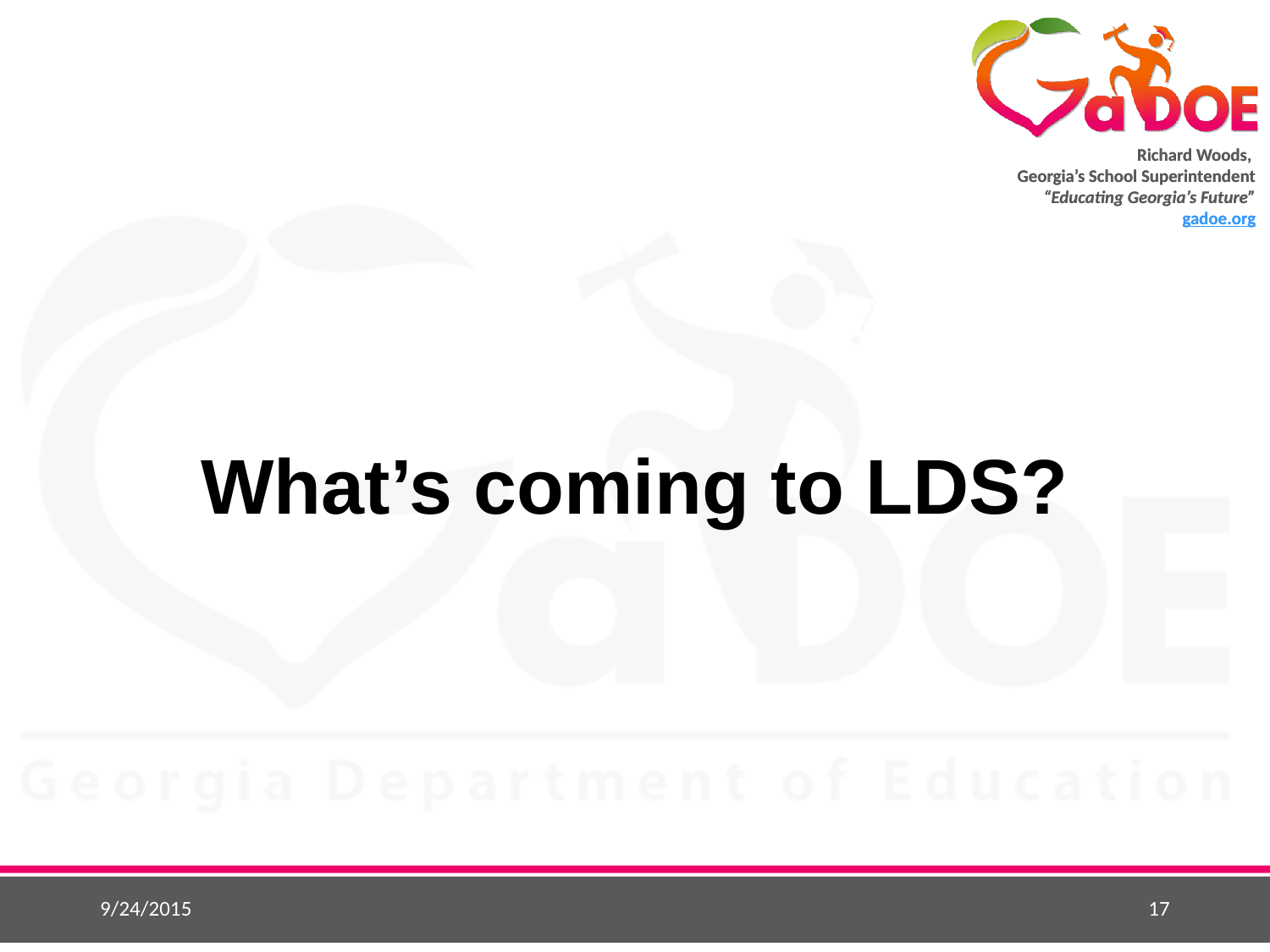

# What’s coming to LDS?
9/24/2015
17